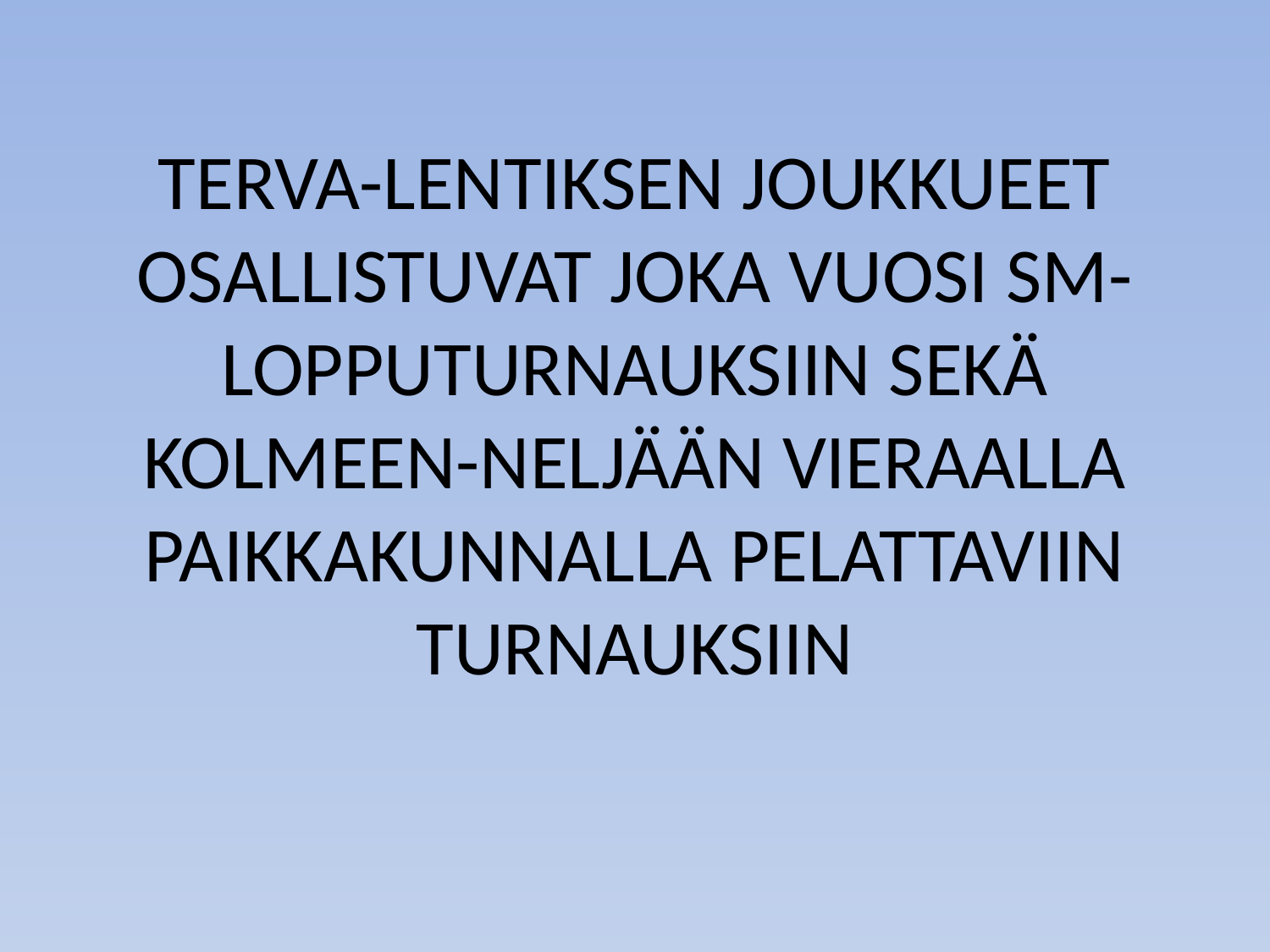

# TERVA-LENTIKSEN JOUKKUEET OSALLISTUVAT JOKA VUOSI SM-LOPPUTURNAUKSIIN SEKÄ KOLMEEN-NELJÄÄN VIERAALLA PAIKKAKUNNALLA PELATTAVIIN TURNAUKSIIN